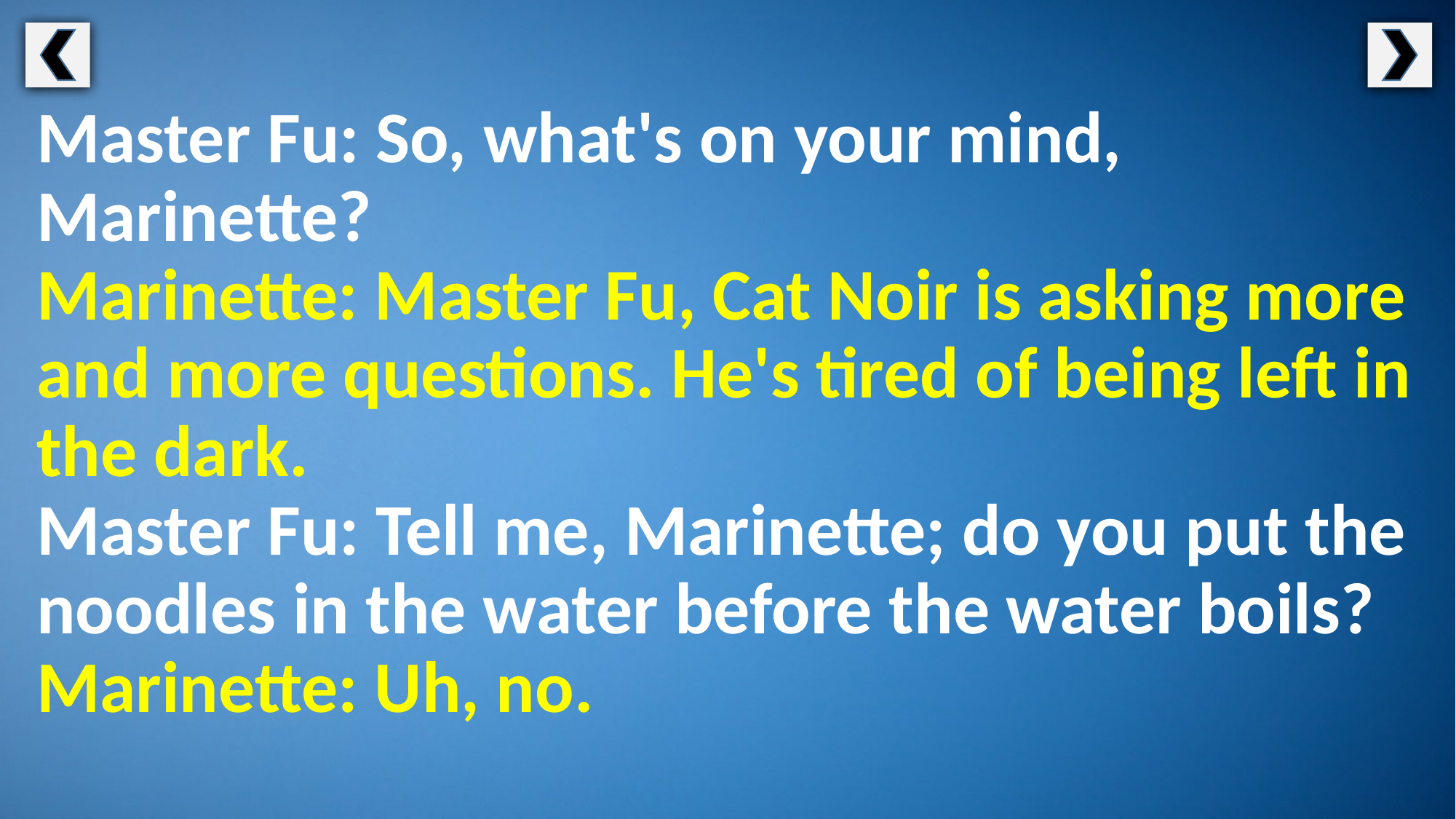

Master Fu: So, what's on your mind, Marinette?
Marinette: Master Fu, Cat Noir is asking more and more questions. He's tired of being left in the dark.
Master Fu: Tell me, Marinette; do you put the noodles in the water before the water boils?
Marinette: Uh, no.